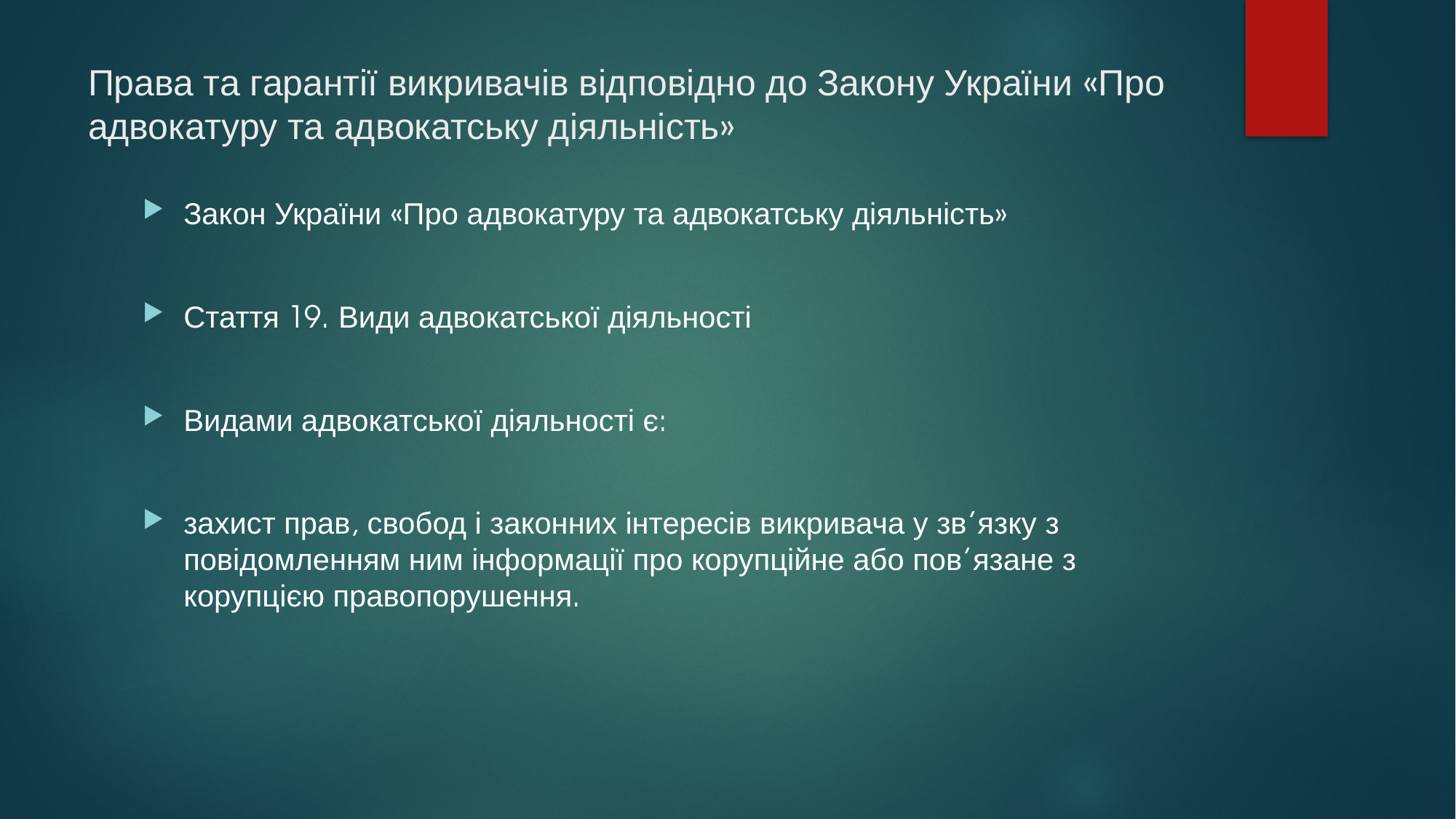

# Права та гарантії викривачів відповідно до Закону України «Про адвокатуру та адвокатську діяльність»
Закон України «Про адвокатуру та адвокатську діяльність»

Стаття 19. Види адвокатської діяльності

Видами адвокатської діяльності є:

захист прав, свобод і законних інтересів викривача у зв’язку з повідомленням ним інформації про корупційне або пов’язане з корупцією правопорушення.